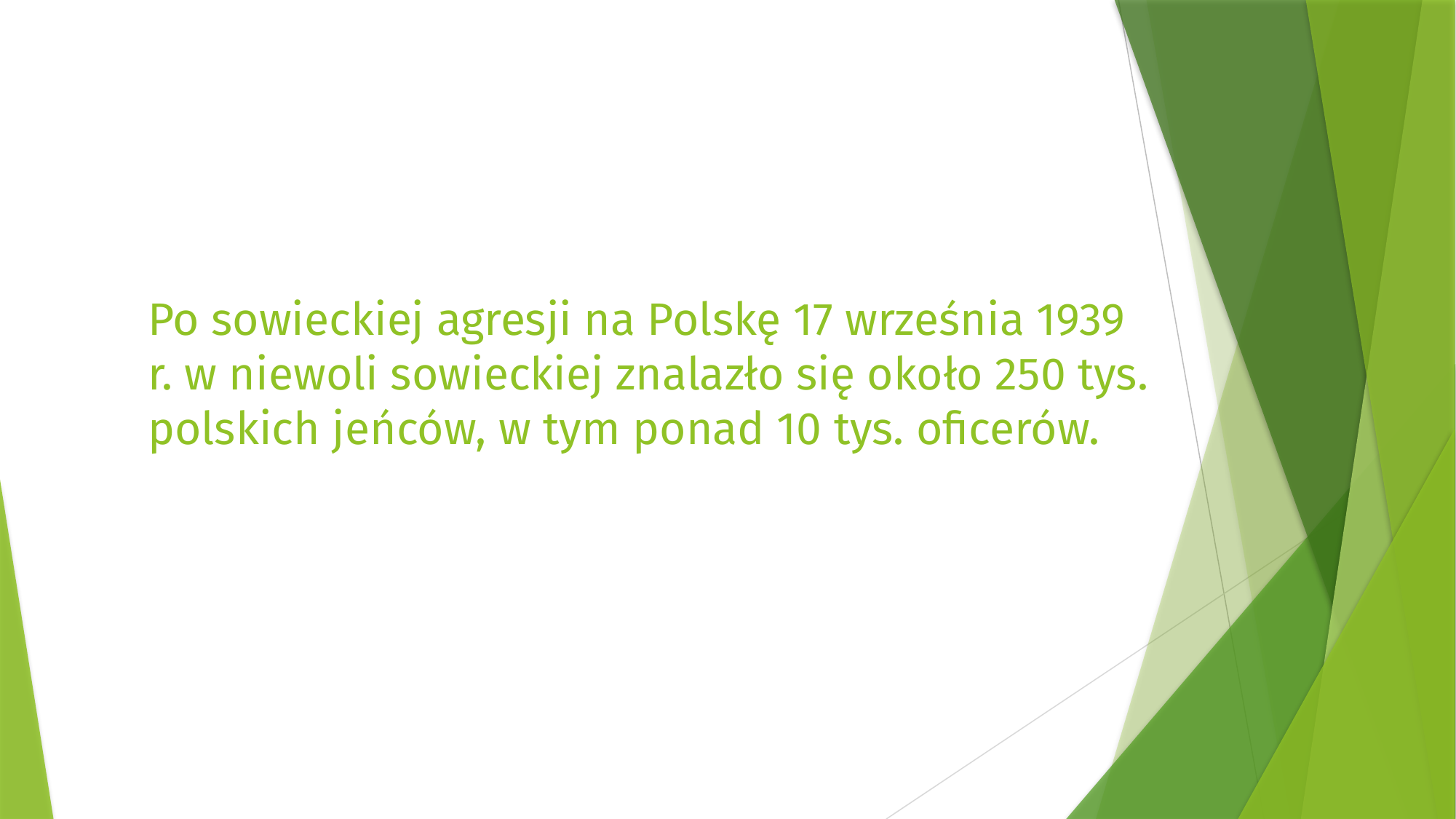

# Po sowieckiej agresji na Polskę 17 września 1939 r. w niewoli sowieckiej znalazło się około 250 tys. polskich jeńców, w tym ponad 10 tys. oficerów.